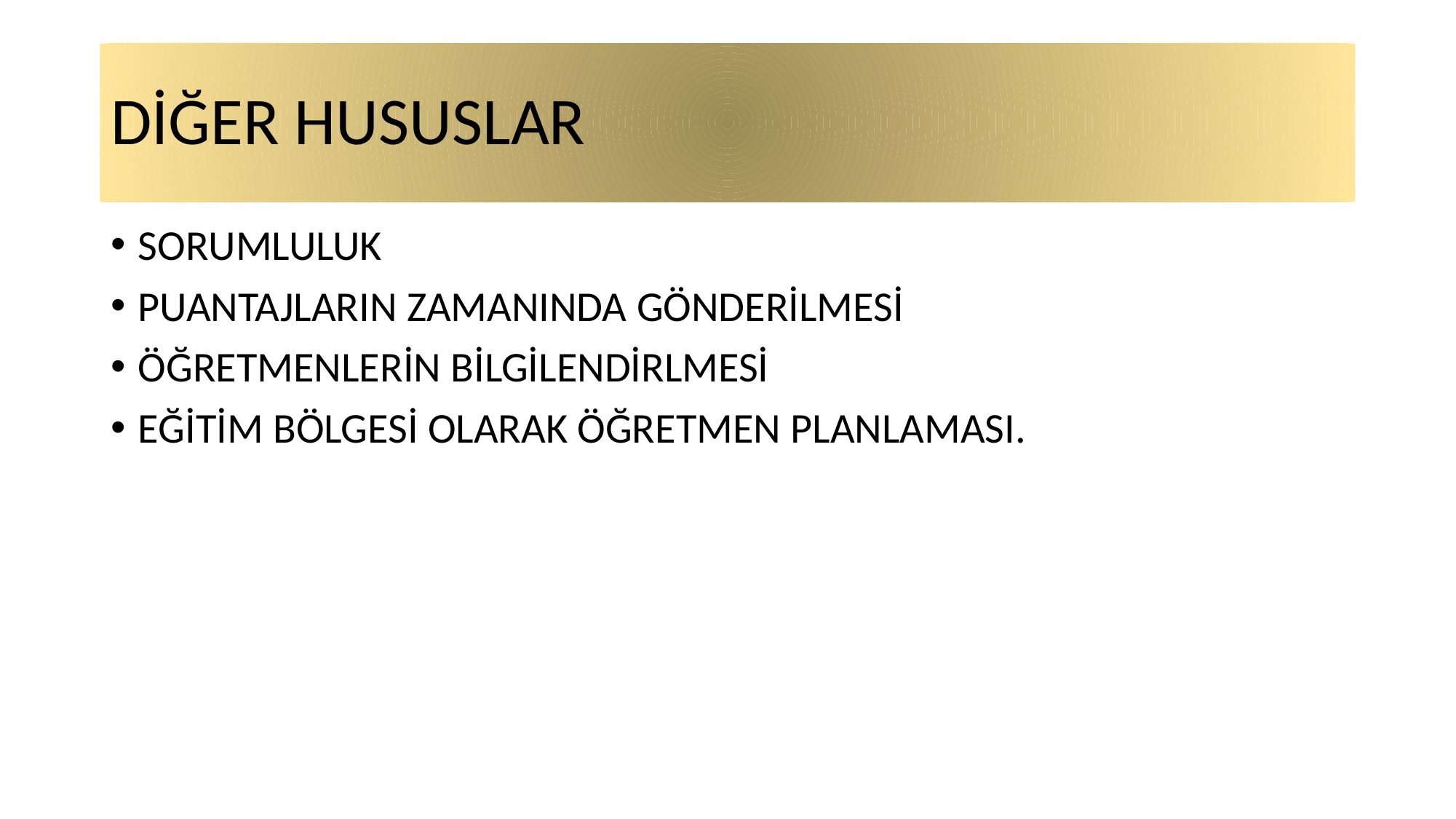

# DİĞER HUSUSLAR
SORUMLULUK
PUANTAJLARIN ZAMANINDA GÖNDERİLMESİ
ÖĞRETMENLERİN BİLGİLENDİRLMESİ
EĞİTİM BÖLGESİ OLARAK ÖĞRETMEN PLANLAMASI.